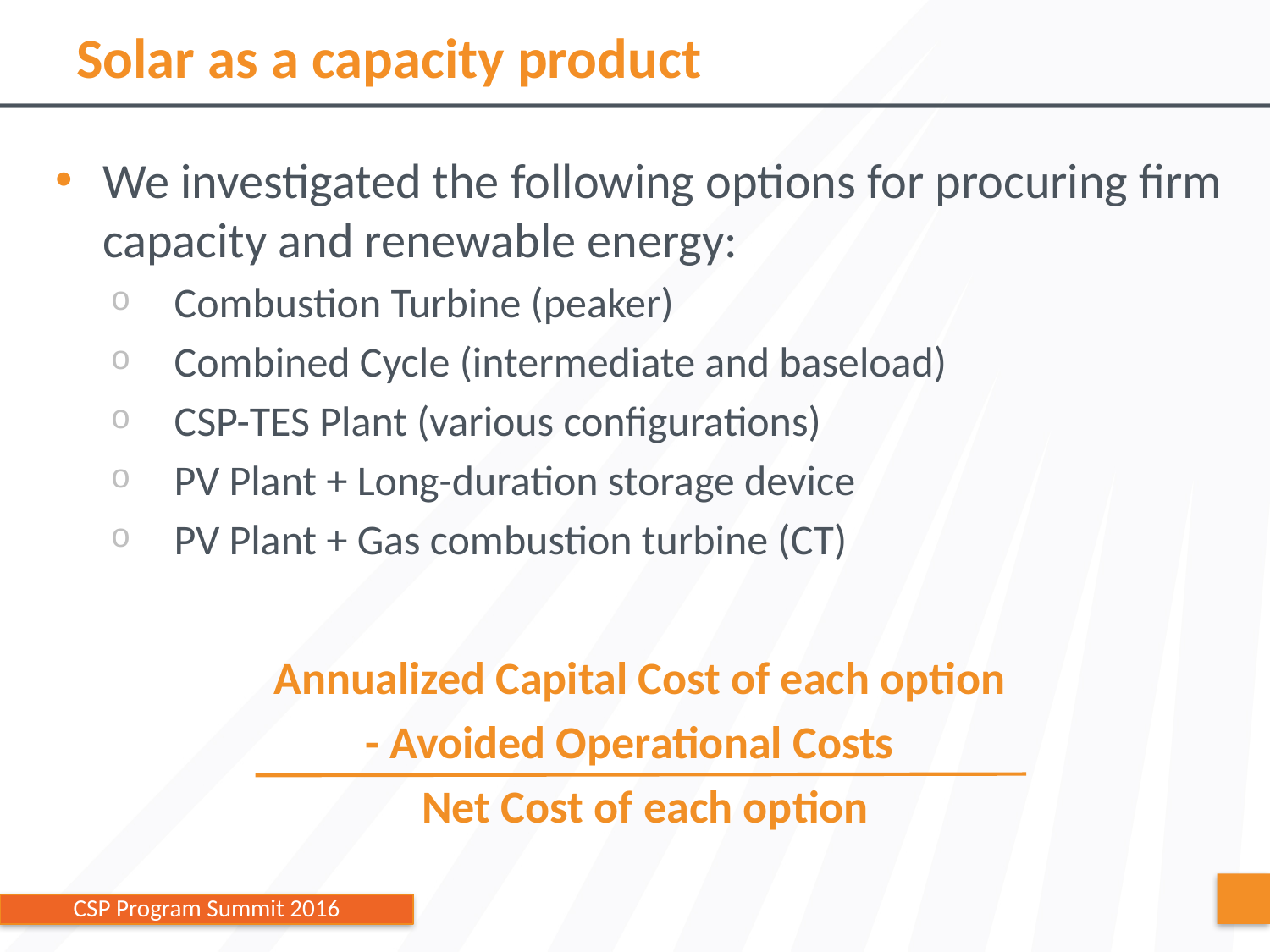

# Solar as a capacity product
We investigated the following options for procuring firm capacity and renewable energy:
Combustion Turbine (peaker)
Combined Cycle (intermediate and baseload)
CSP-TES Plant (various configurations)
PV Plant + Long-duration storage device
PV Plant + Gas combustion turbine (CT)

Annualized Capital Cost of each option
- Avoided Operational Costs
Net Cost of each option